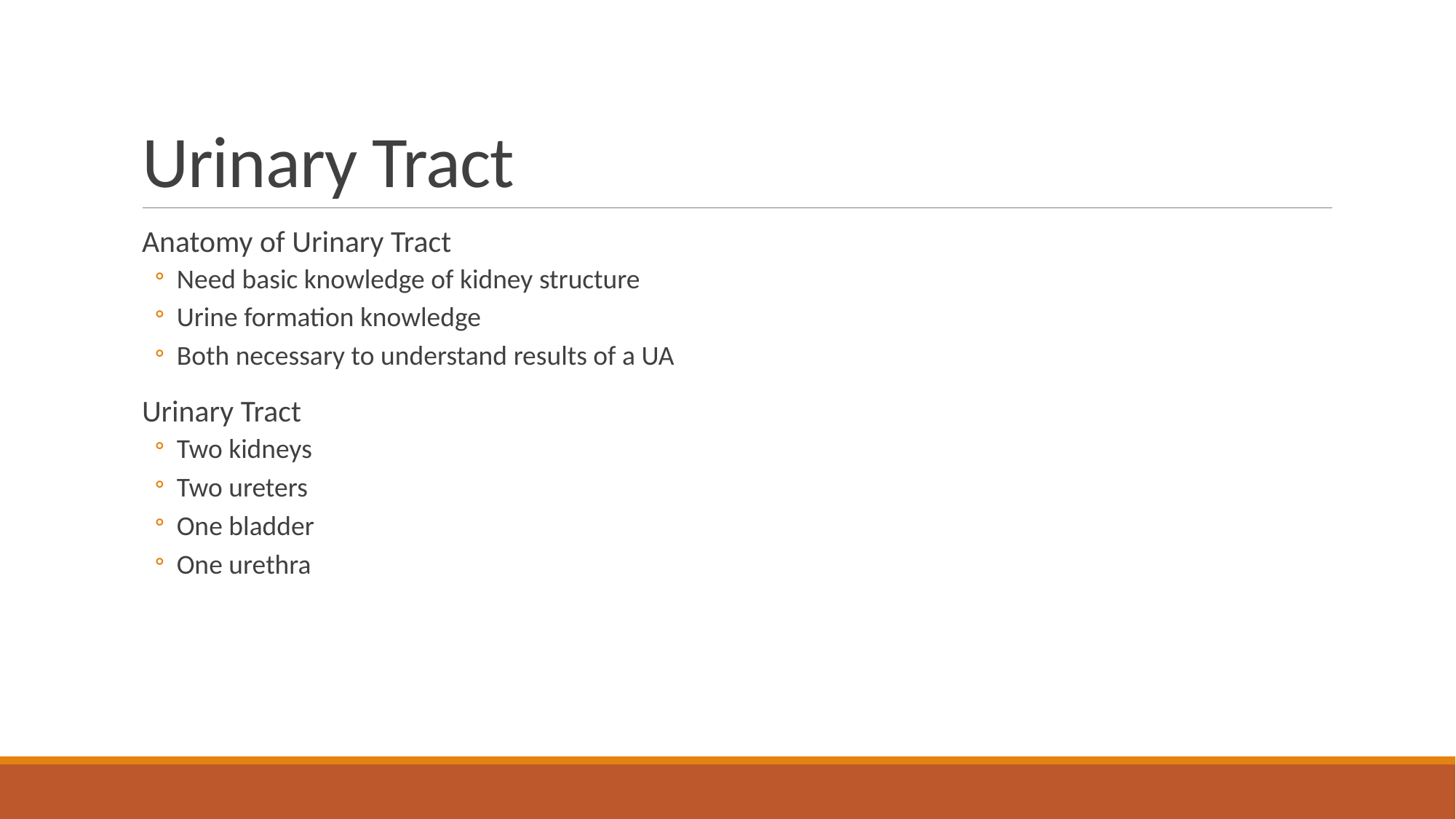

# Urinary Tract
Anatomy of Urinary Tract
Need basic knowledge of kidney structure
Urine formation knowledge
Both necessary to understand results of a UA
Urinary Tract
Two kidneys
Two ureters
One bladder
One urethra